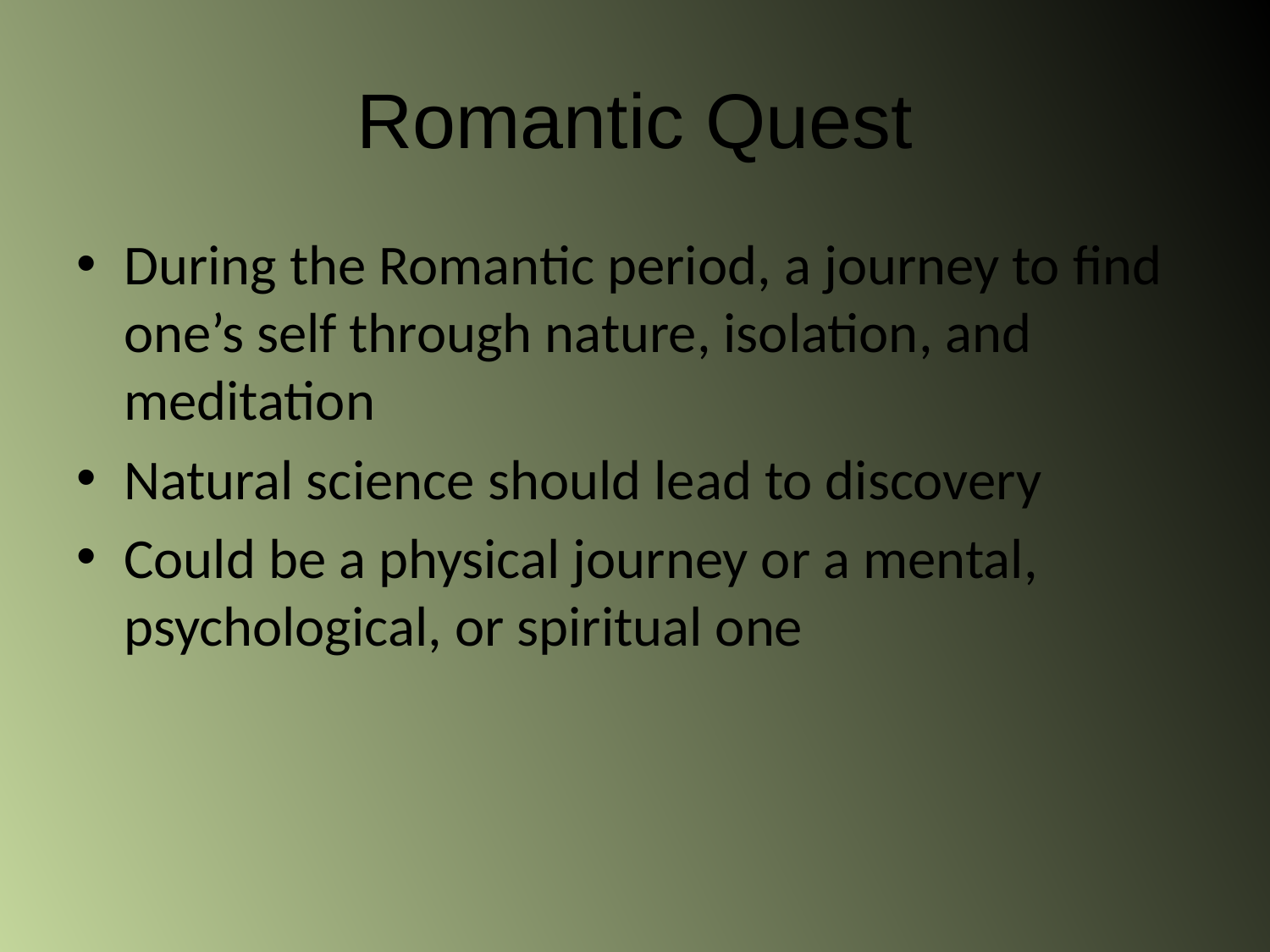

# Romantic Quest
During the Romantic period, a journey to find one’s self through nature, isolation, and meditation
Natural science should lead to discovery
Could be a physical journey or a mental, psychological, or spiritual one